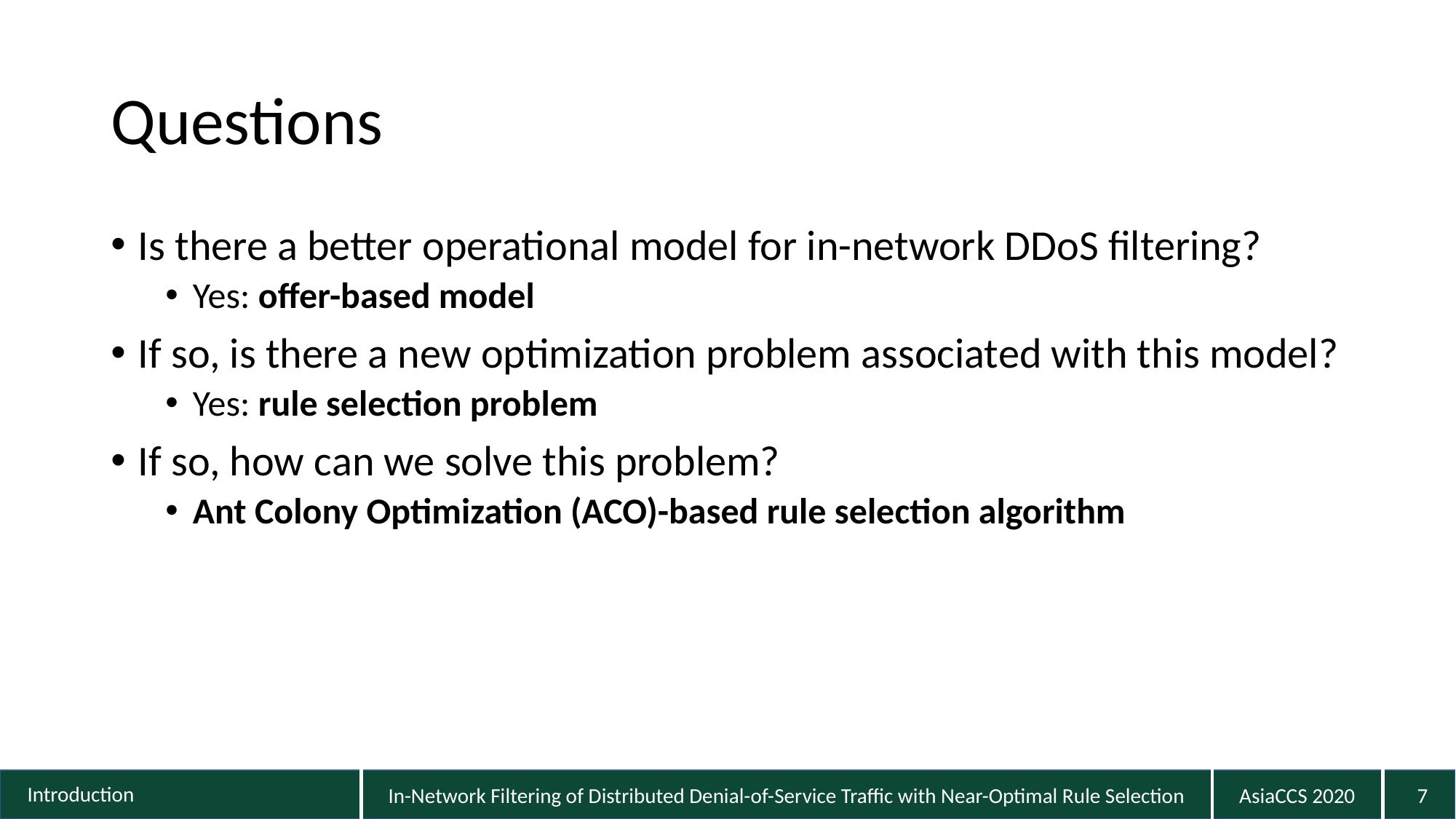

# Questions
Is there a better operational model for in-network DDoS filtering?
Yes: offer-based model
If so, is there a new optimization problem associated with this model?
Yes: rule selection problem
If so, how can we solve this problem?
Ant Colony Optimization (ACO)-based rule selection algorithm

7
Introduction
In-Network Filtering of Distributed Denial-of-Service Traffic with Near-Optimal Rule Selection
AsiaCCS 2020